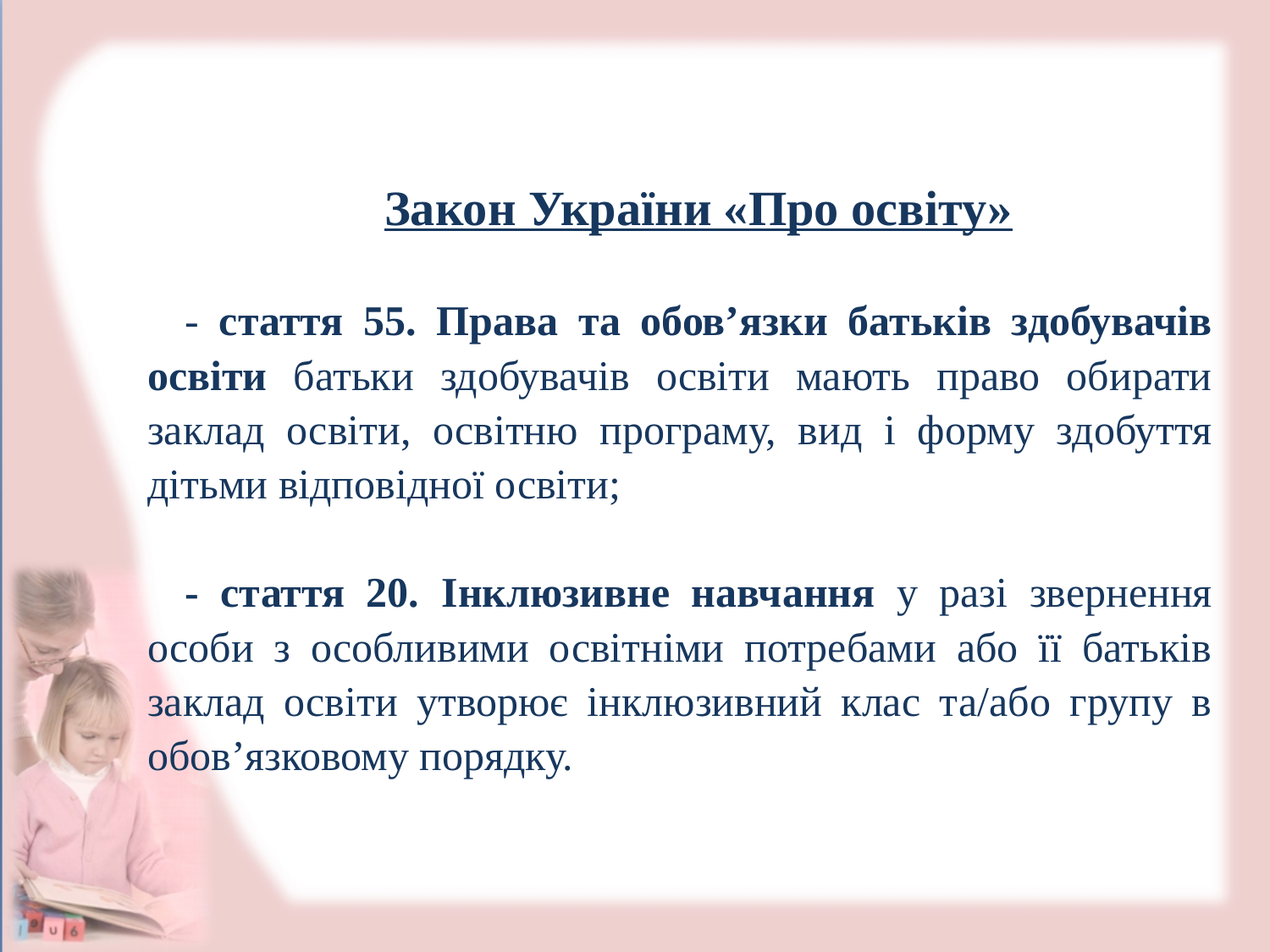

Закон України «Про освіту»

- стаття 55. Права та обов’язки батьків здобувачів освіти батьки здобувачів освіти мають право обирати заклад освіти, освітню програму, вид і форму здобуття дітьми відповідної освіти;

- стаття 20. Інклюзивне навчання у разі звернення особи з особливими освітніми потребами або її батьків заклад освіти утворює інклюзивний клас та/або групу в обов’язковому порядку.